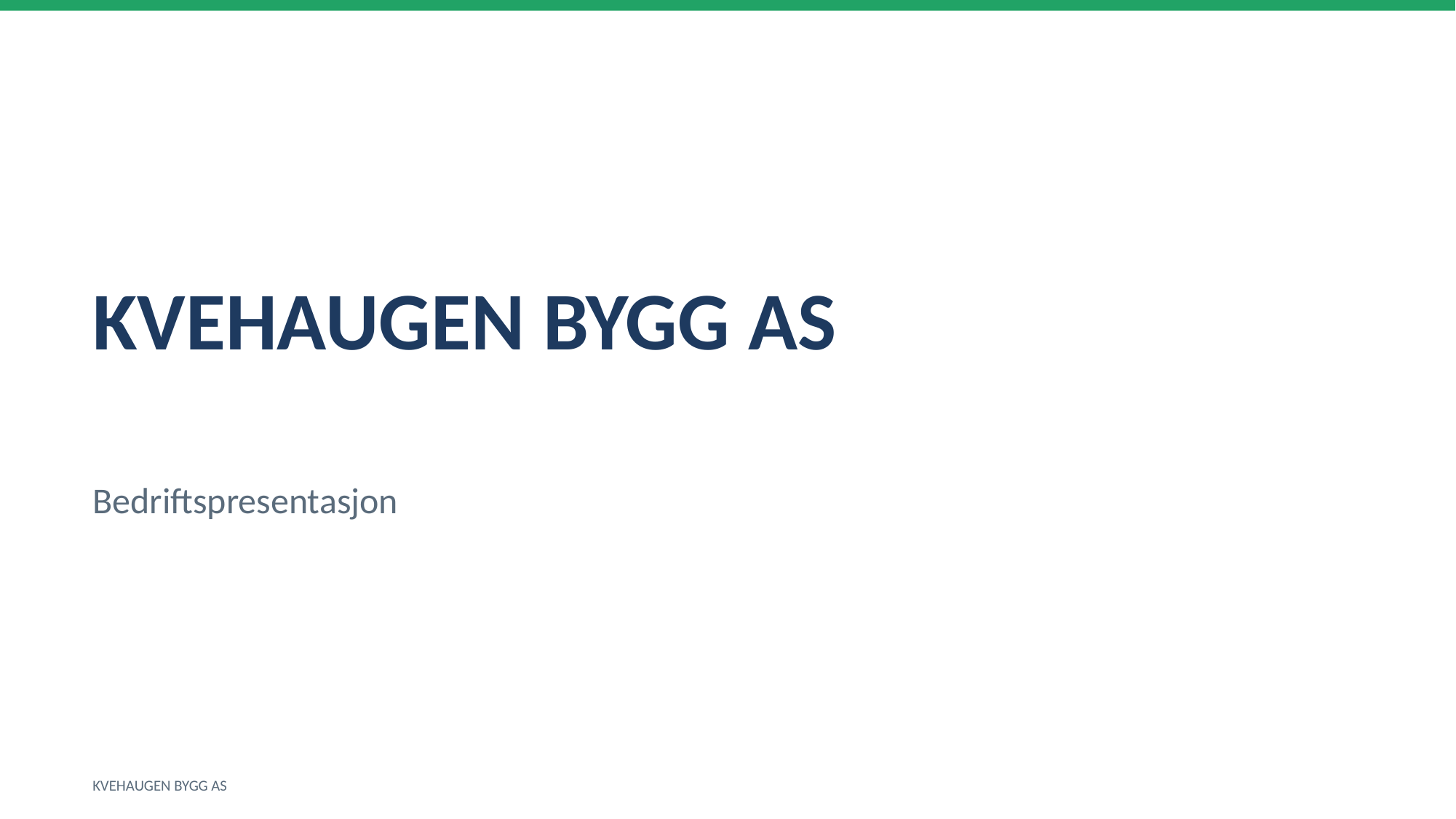

KVEHAUGEN BYGG AS
Bedriftspresentasjon
KVEHAUGEN BYGG AS